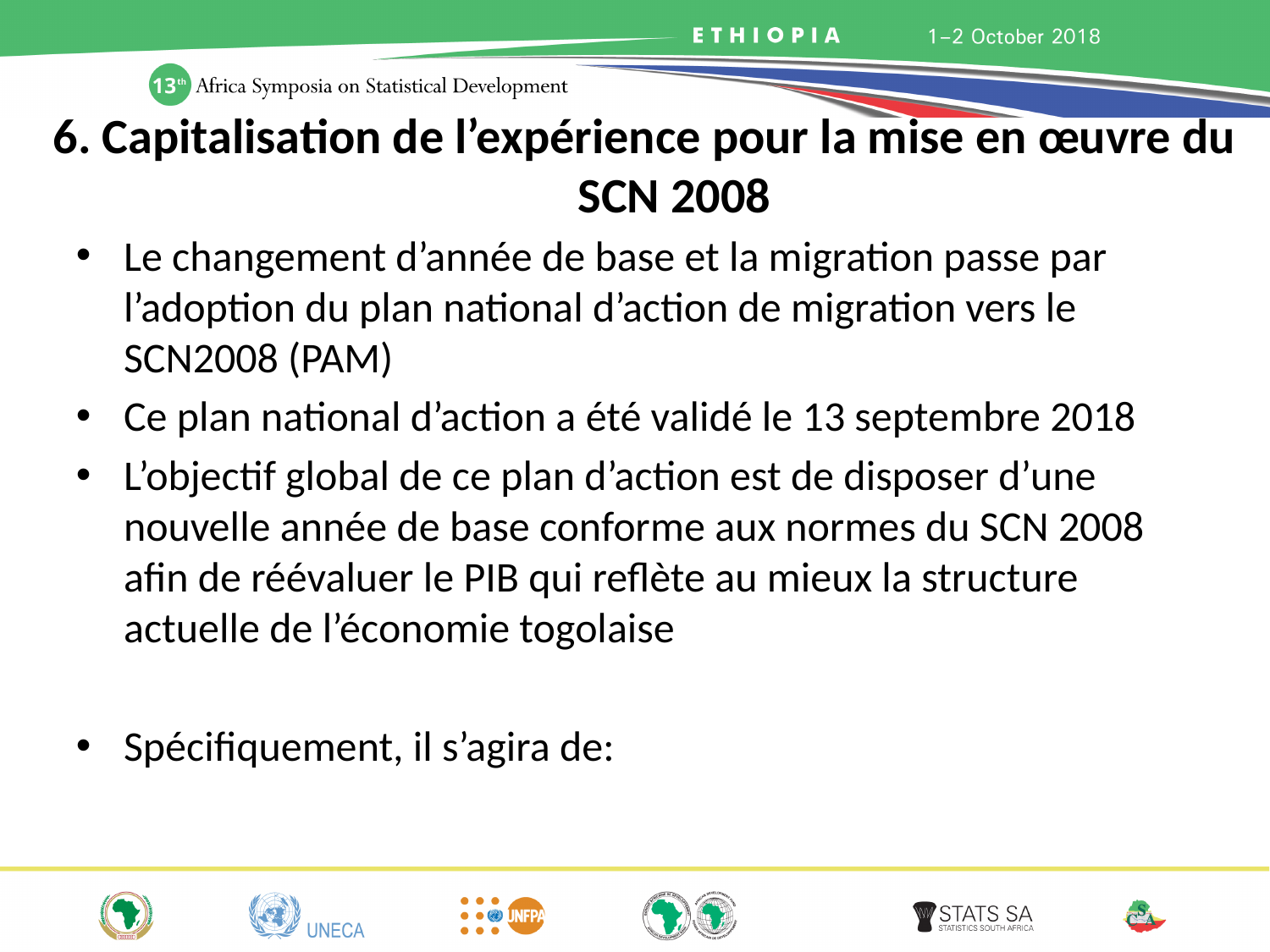

# 6. Capitalisation de l’expérience pour la mise en œuvre du SCN 2008
Le changement d’année de base et la migration passe par l’adoption du plan national d’action de migration vers le SCN2008 (PAM)
Ce plan national d’action a été validé le 13 septembre 2018
L’objectif global de ce plan d’action est de disposer d’une nouvelle année de base conforme aux normes du SCN 2008 afin de réévaluer le PIB qui reflète au mieux la structure actuelle de l’économie togolaise

Spécifiquement, il s’agira de: